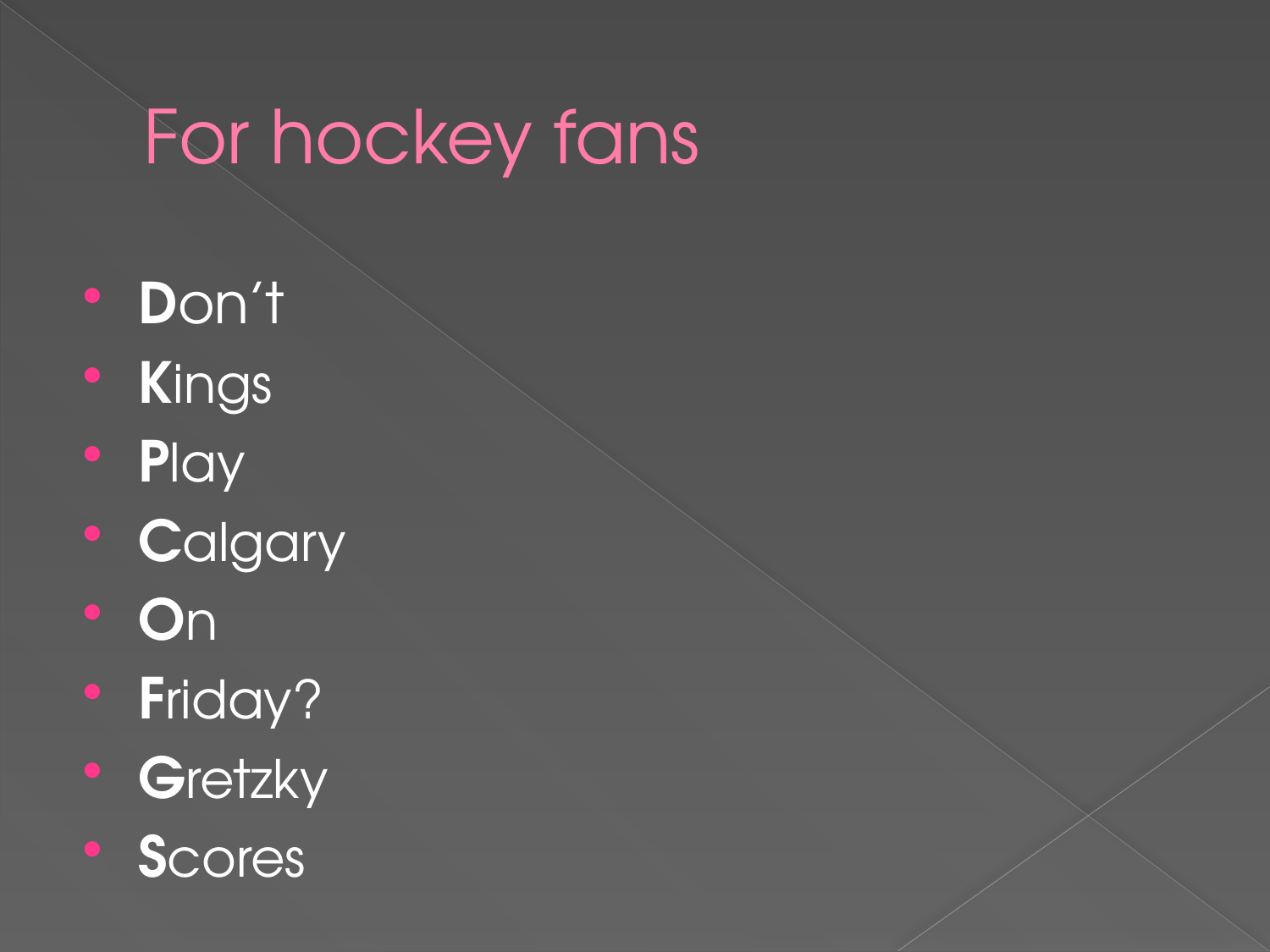

# For hockey fans
Don’t
Kings
Play
Calgary
On
Friday?
Gretzky
Scores